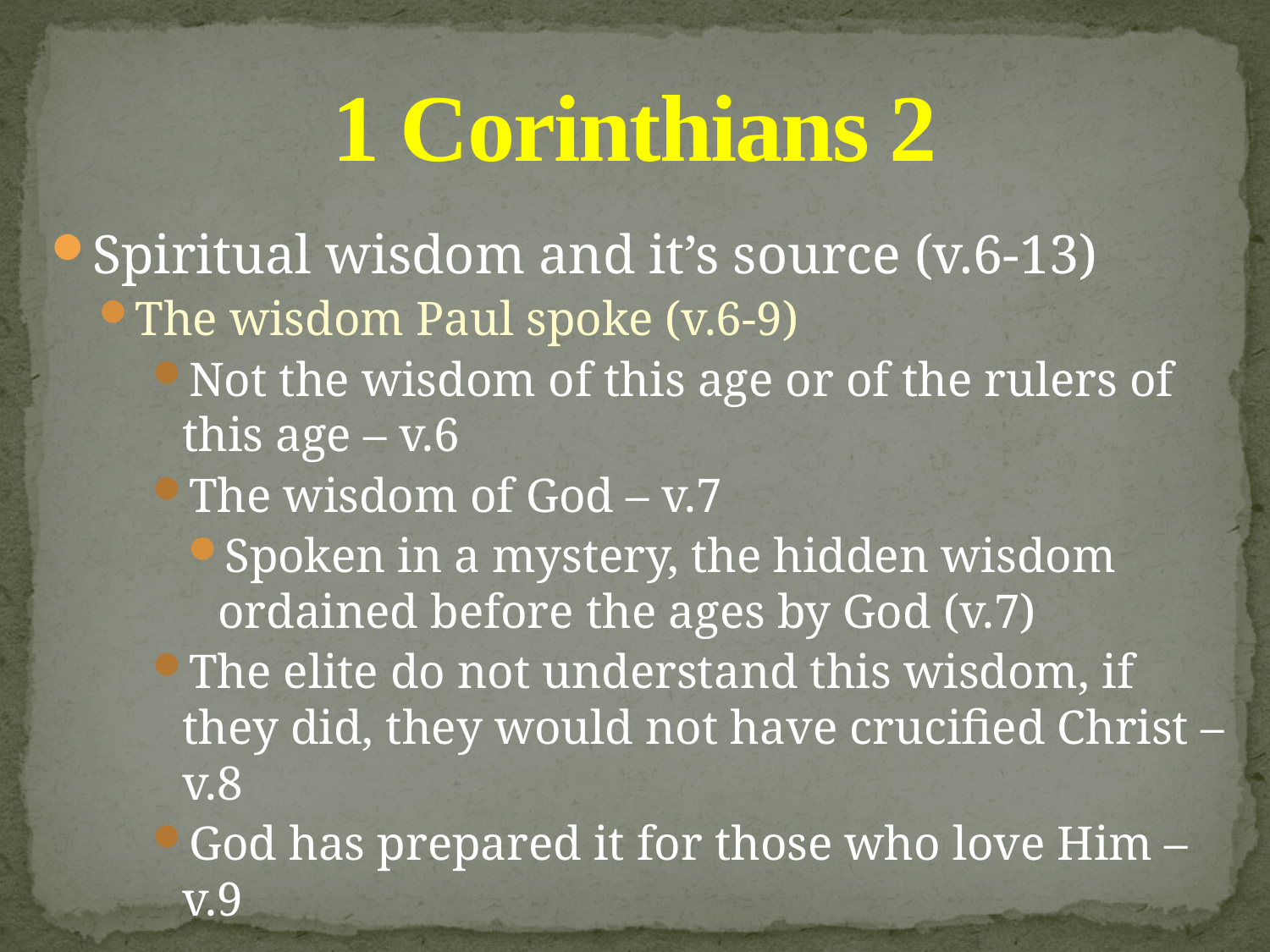

# 1 Corinthians 2
Spiritual wisdom and it’s source (v.6-13)
The wisdom Paul spoke (v.6-9)
Not the wisdom of this age or of the rulers of this age – v.6
The wisdom of God – v.7
Spoken in a mystery, the hidden wisdom ordained before the ages by God (v.7)
The elite do not understand this wisdom, if they did, they would not have crucified Christ – v.8
God has prepared it for those who love Him – v.9